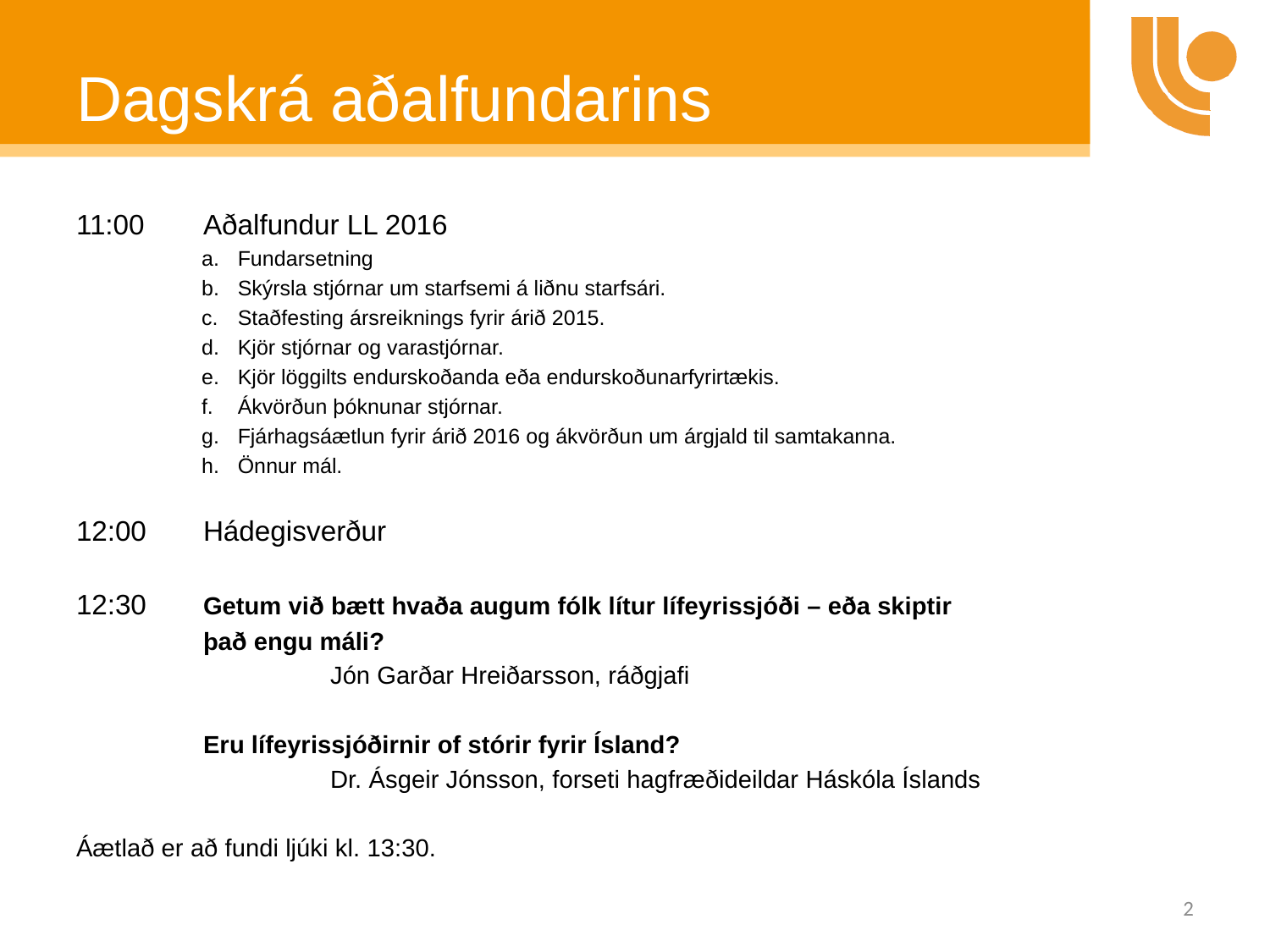

# Dagskrá aðalfundarins
11:00	Aðalfundur LL 2016
Fundarsetning
Skýrsla stjórnar um starfsemi á liðnu starfsári.
Staðfesting ársreiknings fyrir árið 2015.
Kjör stjórnar og varastjórnar.
Kjör löggilts endurskoðanda eða endurskoðunarfyrirtækis.
Ákvörðun þóknunar stjórnar.
Fjárhagsáætlun fyrir árið 2016 og ákvörðun um árgjald til samtakanna.
Önnur mál.

12:00	Hádegisverður

12:30	Getum við bætt hvaða augum fólk lítur lífeyrissjóði – eða skiptir
	það engu máli?
		Jón Garðar Hreiðarsson, ráðgjafi

	Eru lífeyrissjóðirnir of stórir fyrir Ísland?
		Dr. Ásgeir Jónsson, forseti hagfræðideildar Háskóla Íslands

Áætlað er að fundi ljúki kl. 13:30.
2